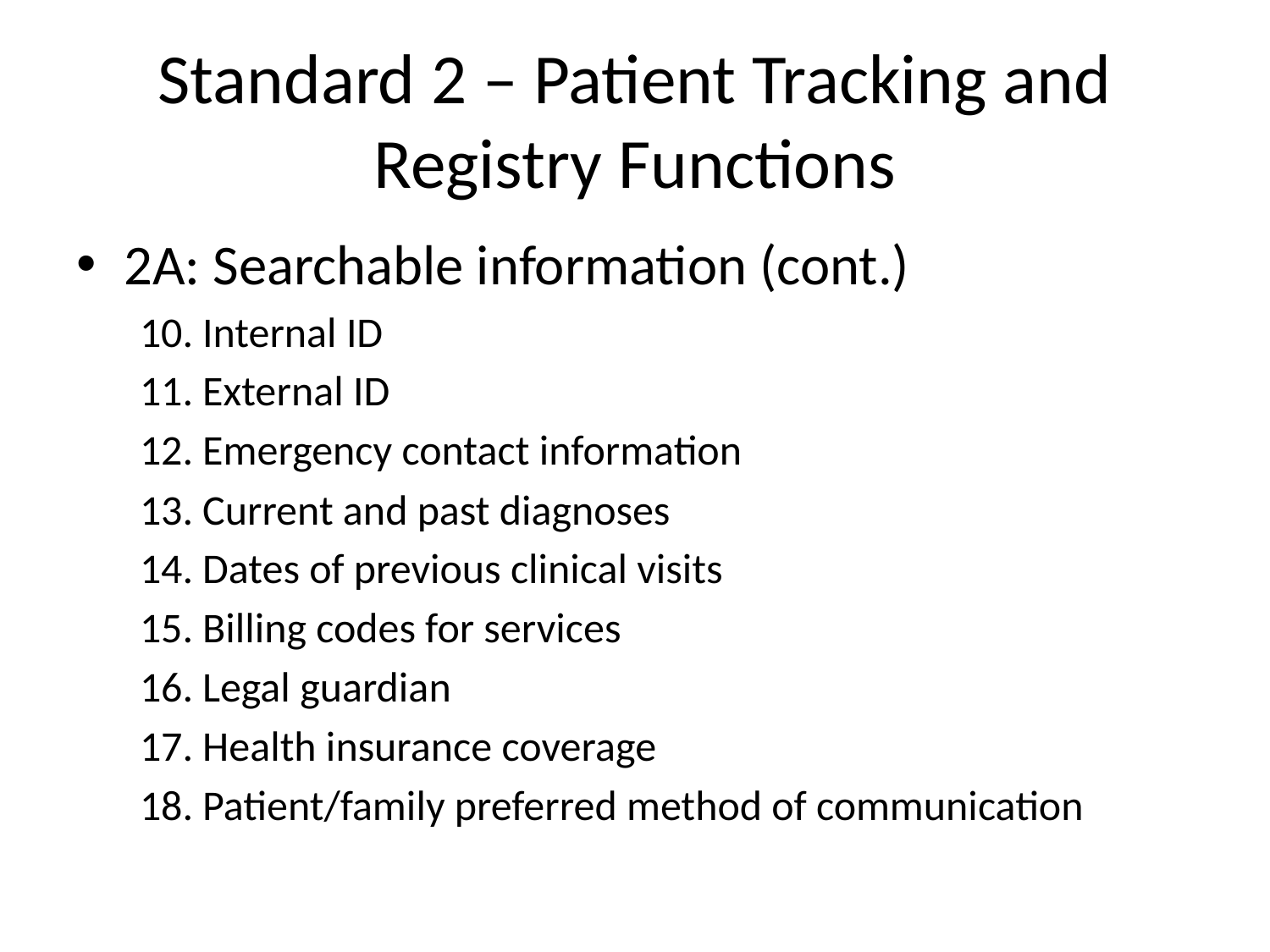

# Standard 2 – Patient Tracking and Registry Functions
2A: Searchable information (cont.)
 Internal ID
 External ID
 Emergency contact information
 Current and past diagnoses
 Dates of previous clinical visits
 Billing codes for services
 Legal guardian
 Health insurance coverage
 Patient/family preferred method of communication